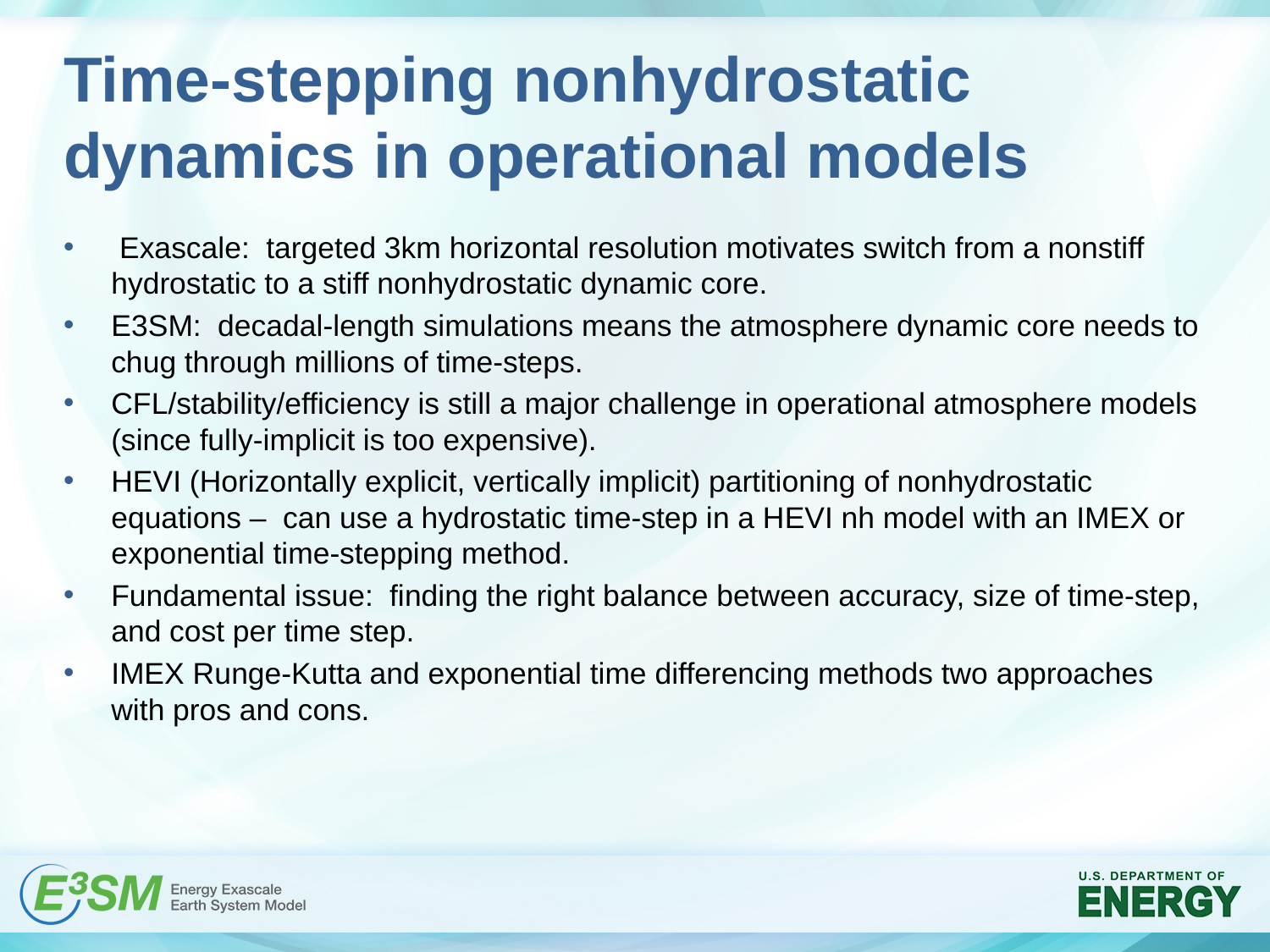

# Time-stepping nonhydrostatic dynamics in operational models
 Exascale:  targeted 3km horizontal resolution motivates switch from a nonstiff hydrostatic to a stiff nonhydrostatic dynamic core.
E3SM:  decadal-length simulations means the atmosphere dynamic core needs to chug through millions of time-steps.
CFL/stability/efficiency is still a major challenge in operational atmosphere models (since fully-implicit is too expensive).
HEVI (Horizontally explicit, vertically implicit) partitioning of nonhydrostatic equations –  can use a hydrostatic time-step in a HEVI nh model with an IMEX or exponential time-stepping method.
Fundamental issue:  finding the right balance between accuracy, size of time-step, and cost per time step.
IMEX Runge-Kutta and exponential time differencing methods two approaches with pros and cons.